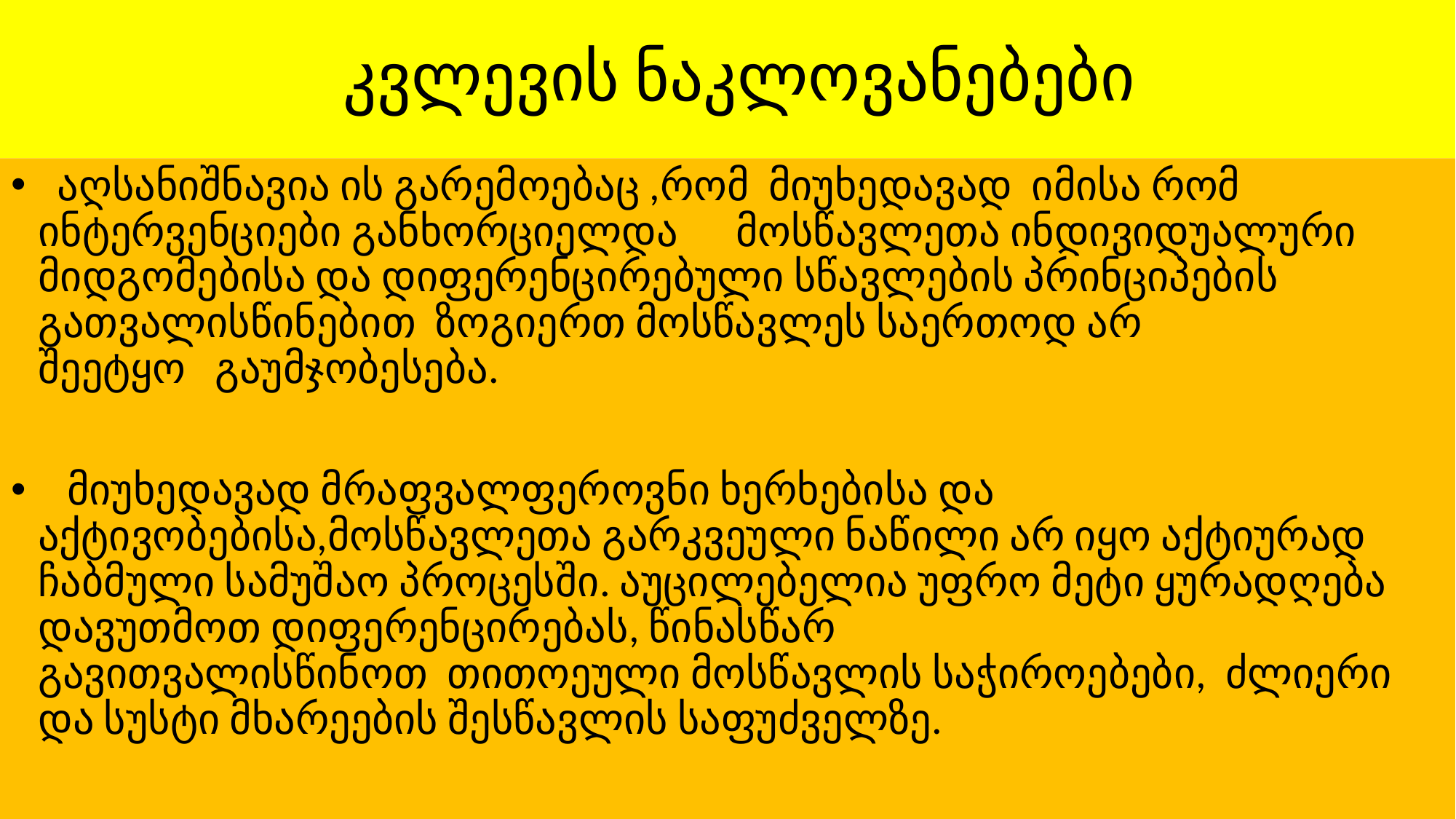

# კვლევის ნაკლოვანებები
  აღსანიშნავია ის გარემოებაც ,რომ  მიუხედავად  იმისა რომ ინტერვენციები განხორციელდა      მოსწავლეთა ინდივიდუალური მიდგომებისა და დიფერენცირებული სწავლების პრინციპების გათვალისწინებით  ზოგიერთ მოსწავლეს საერთოდ არ შეეტყო   გაუმჯობესება.

   მიუხედავად მრაფვალფეროვნი ხერხებისა და აქტივობებისა,მოსწავლეთა გარკვეული ნაწილი არ იყო აქტიურად ჩაბმული სამუშაო პროცესში. აუცილებელია უფრო მეტი ყურადღება დავუთმოთ დიფერენცირებას, წინასწარ გავითვალისწინოთ  თითოეული მოსწავლის საჭიროებები,  ძლიერი და სუსტი მხარეების შესწავლის საფუძველზე.